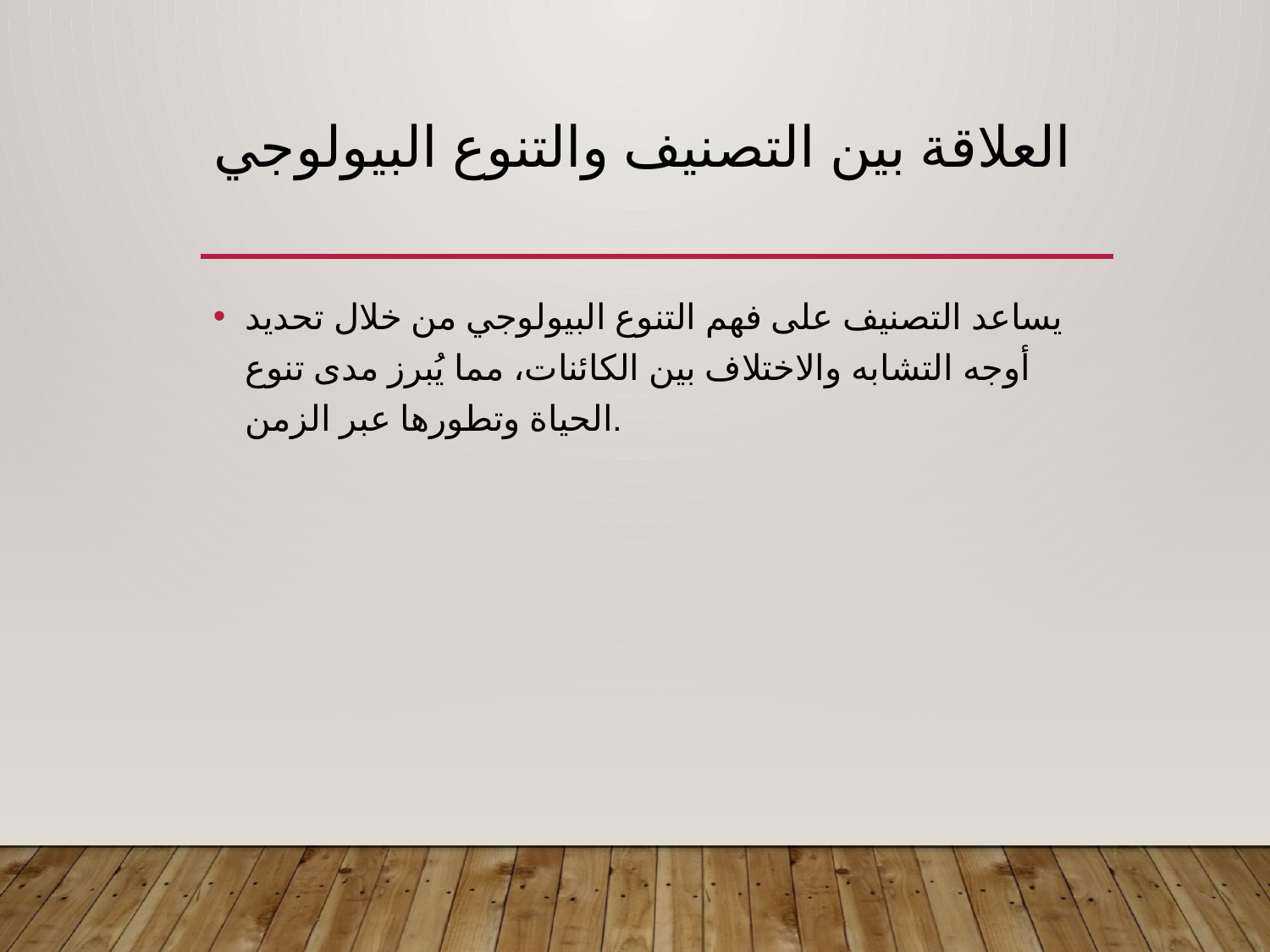

# العلاقة بين التصنيف والتنوع البيولوجي
يساعد التصنيف على فهم التنوع البيولوجي من خلال تحديد أوجه التشابه والاختلاف بين الكائنات، مما يُبرز مدى تنوع الحياة وتطورها عبر الزمن.